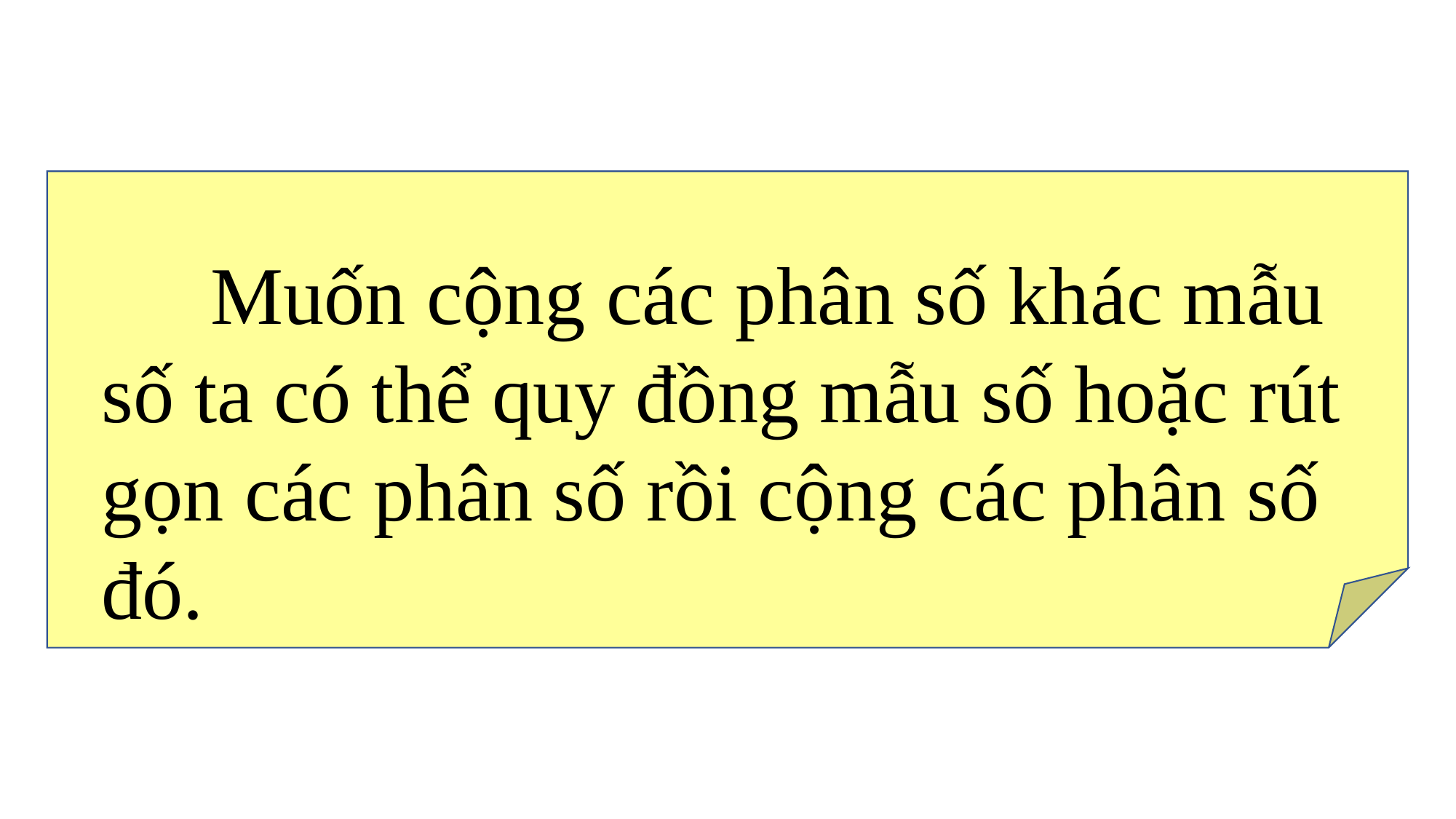

Muốn cộng các phân số khác mẫu số ta có thể quy đồng mẫu số hoặc rút gọn các phân số rồi cộng các phân số đó.